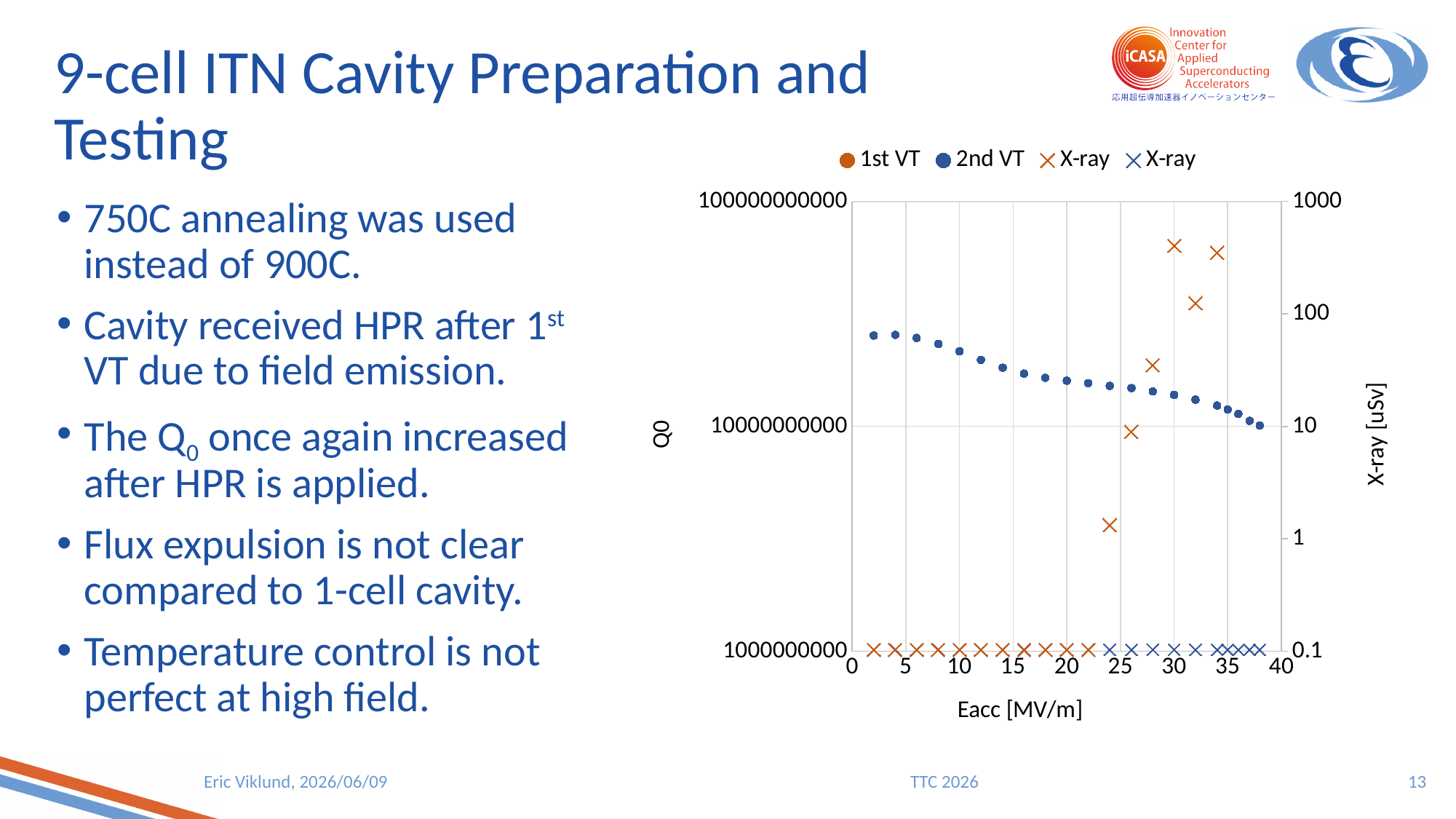

# 9-cell ITN Cavity Preparation and Testing

### Chart

| Category | 1st VT | 2nd VT | X-ray | X-ray |
|---|---|---|---|---|
750C annealing was used instead of 900C.
Cavity received HPR after 1st VT due to field emission.
The Q0 once again increased after HPR is applied.
Flux expulsion is not clear compared to 1-cell cavity.
Temperature control is not perfect at high field.

13
Eric Viklund, 2026/06/09
TTC 2026